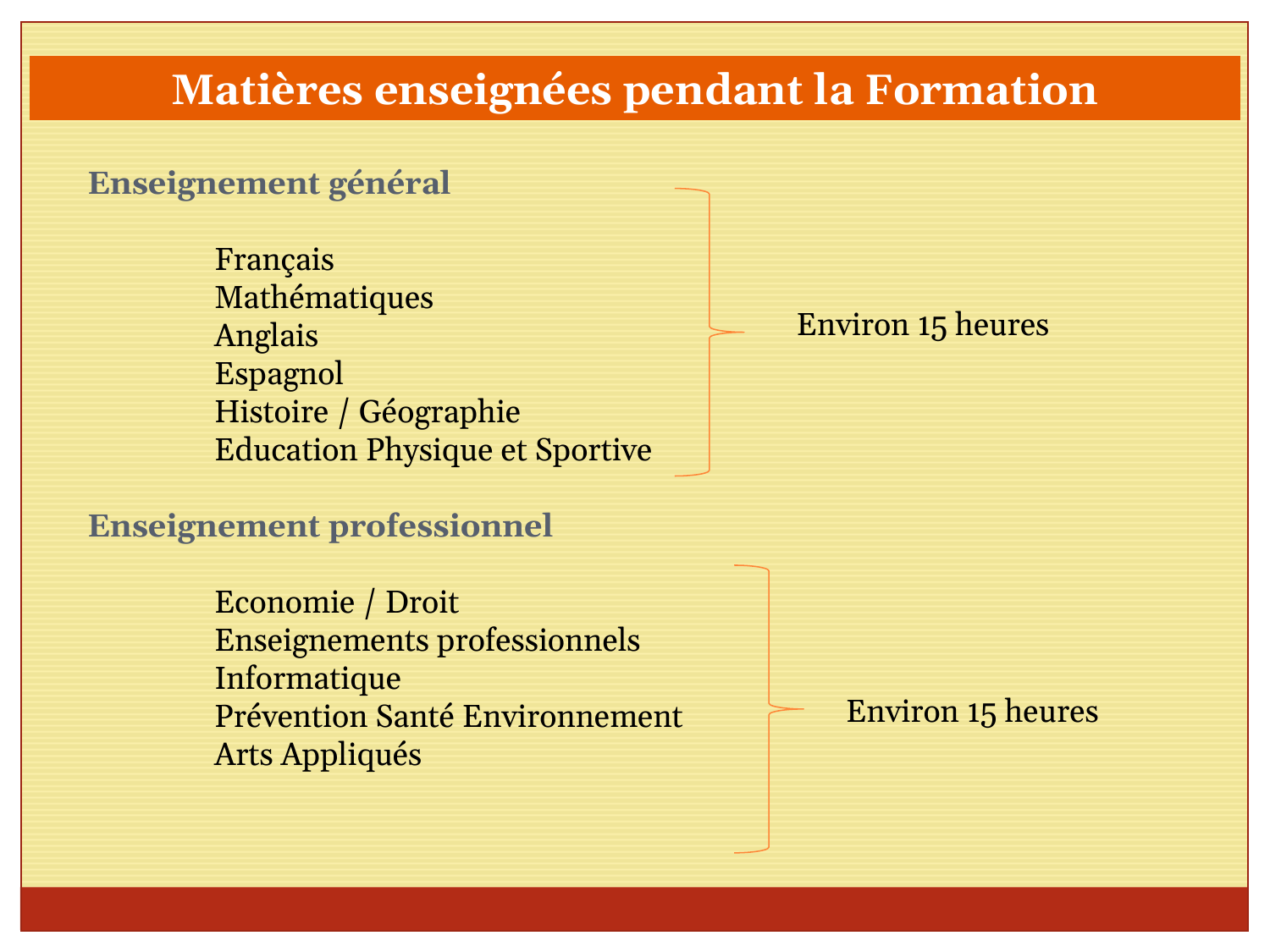

Matières enseignées pendant la Formation
Enseignement général

	Français
	Mathématiques
	Anglais
	Espagnol
	Histoire / Géographie
	Education Physique et Sportive

Enseignement professionnel

	Economie / Droit
	Enseignements professionnels
	Informatique
	Prévention Santé Environnement
	Arts Appliqués

Environ 15 heures

Environ 15 heures